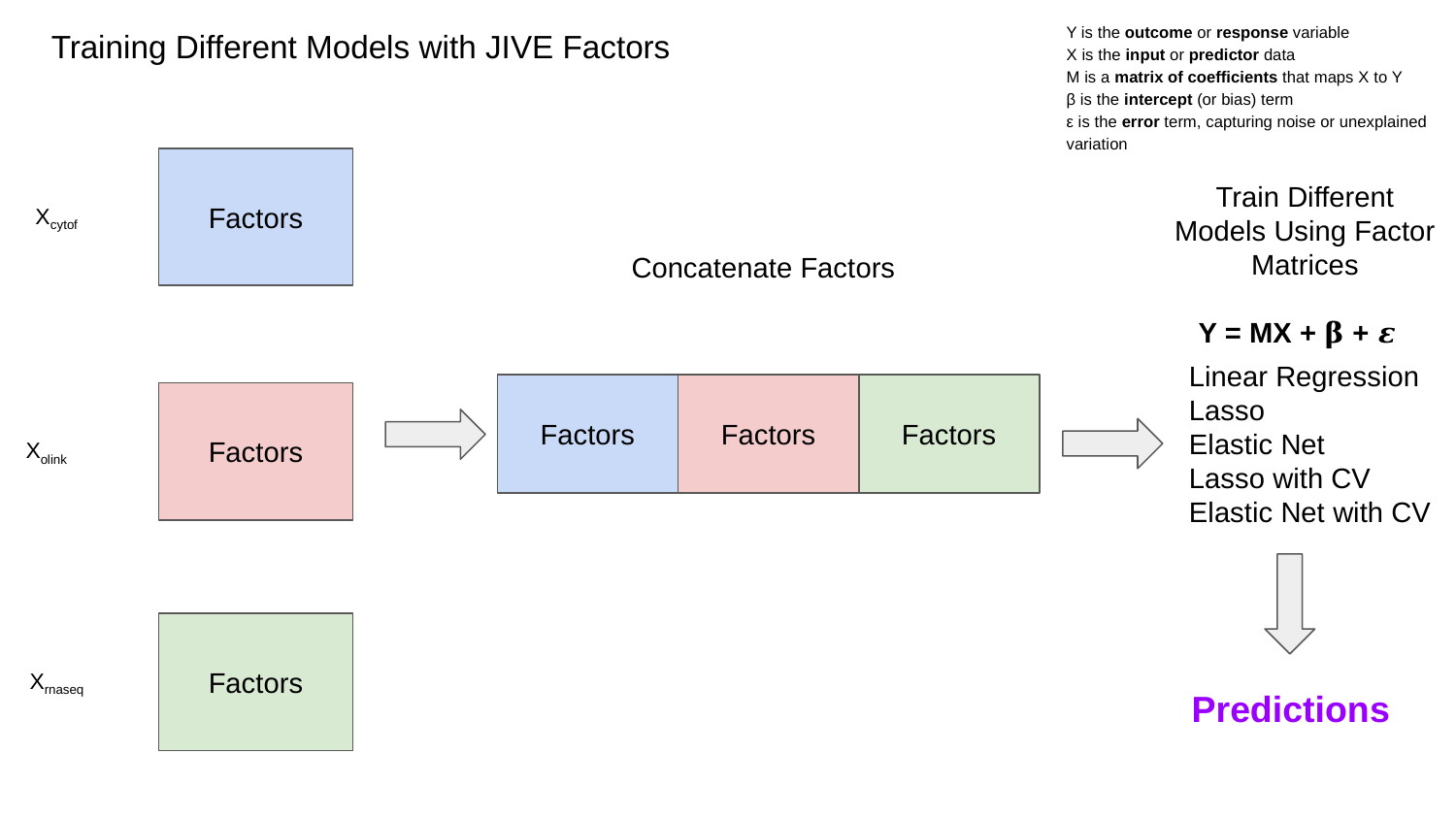

Y is the outcome or response variable
X is the input or predictor data
M is a matrix of coefficients that maps X to Y
β is the intercept (or bias) term
ε is the error term, capturing noise or unexplained variation

Training Different Models with JIVE Factors
Factors
Train Different Models Using Factor Matrices
Xcytof
Concatenate Factors
Y = MX + 𝛃 + 𝜺
Linear Regression
Lasso
Elastic Net
Lasso with CV
Elastic Net with CV
Factors
Factors
Factors
Factors

Xolink

Factors
Xrnaseq
Predictions